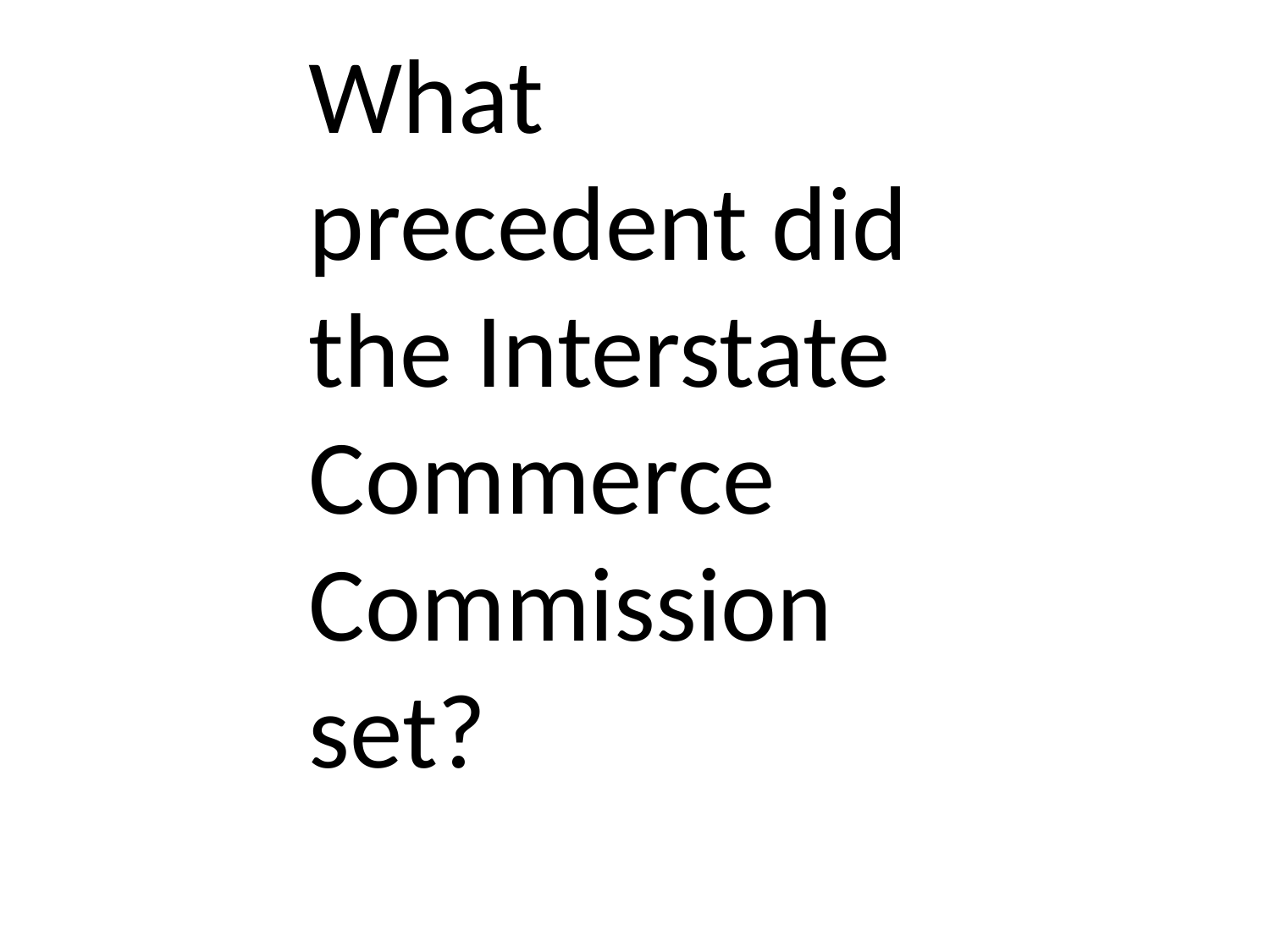

What precedent did the Interstate Commerce Commission set?